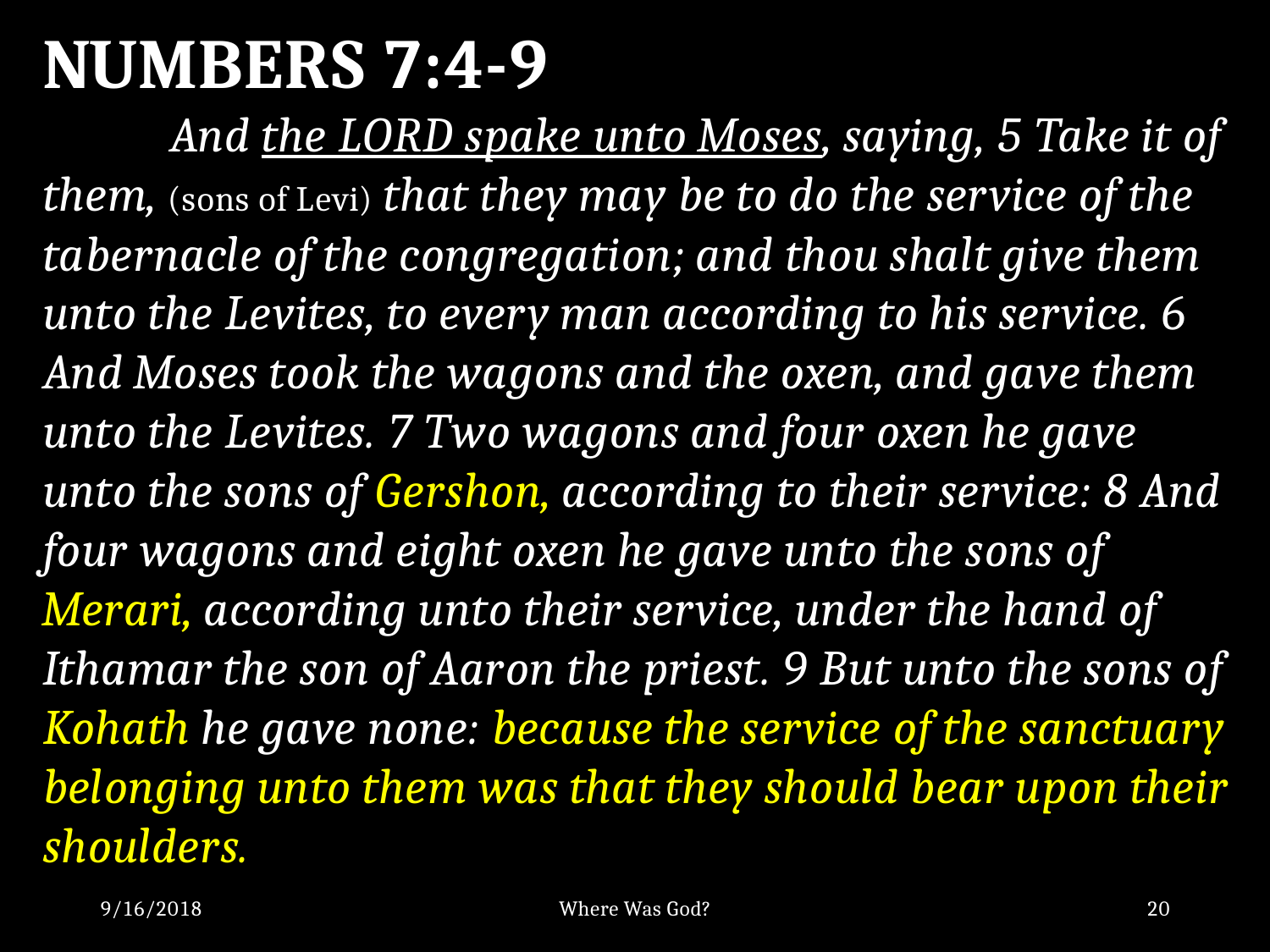

NUMBERS 7:4-9
	And the LORD spake unto Moses, saying, 5 Take it of them, (sons of Levi) that they may be to do the service of the tabernacle of the congregation; and thou shalt give them unto the Levites, to every man according to his service. 6 And Moses took the wagons and the oxen, and gave them unto the Levites. 7 Two wagons and four oxen he gave unto the sons of Gershon, according to their service: 8 And four wagons and eight oxen he gave unto the sons of Merari, according unto their service, under the hand of Ithamar the son of Aaron the priest. 9 But unto the sons of Kohath he gave none: because the service of the sanctuary belonging unto them was that they should bear upon their shoulders.
9/16/2018
Where Was God?
20